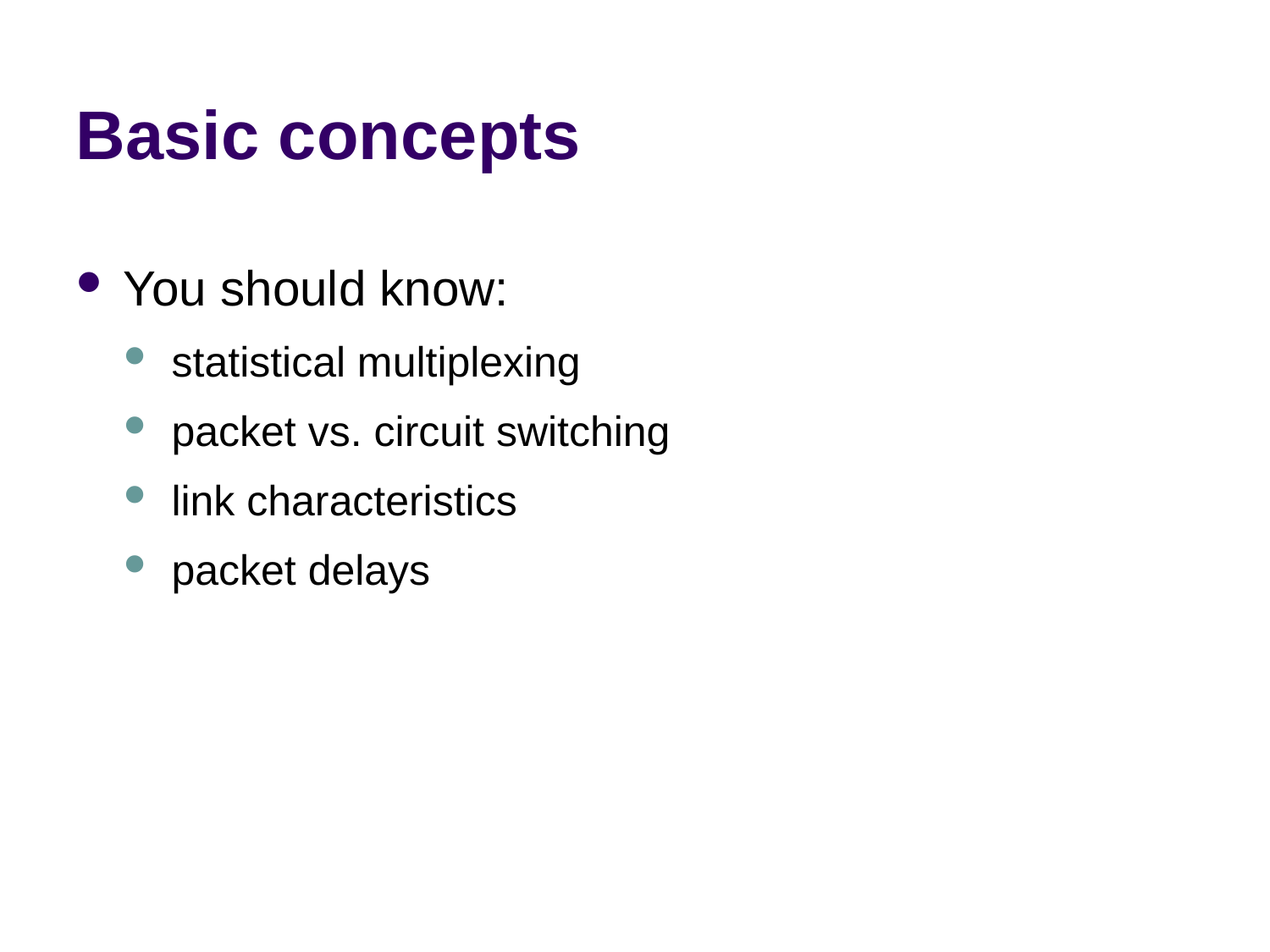

# Basic concepts
You should know:
statistical multiplexing
packet vs. circuit switching
link characteristics
packet delays